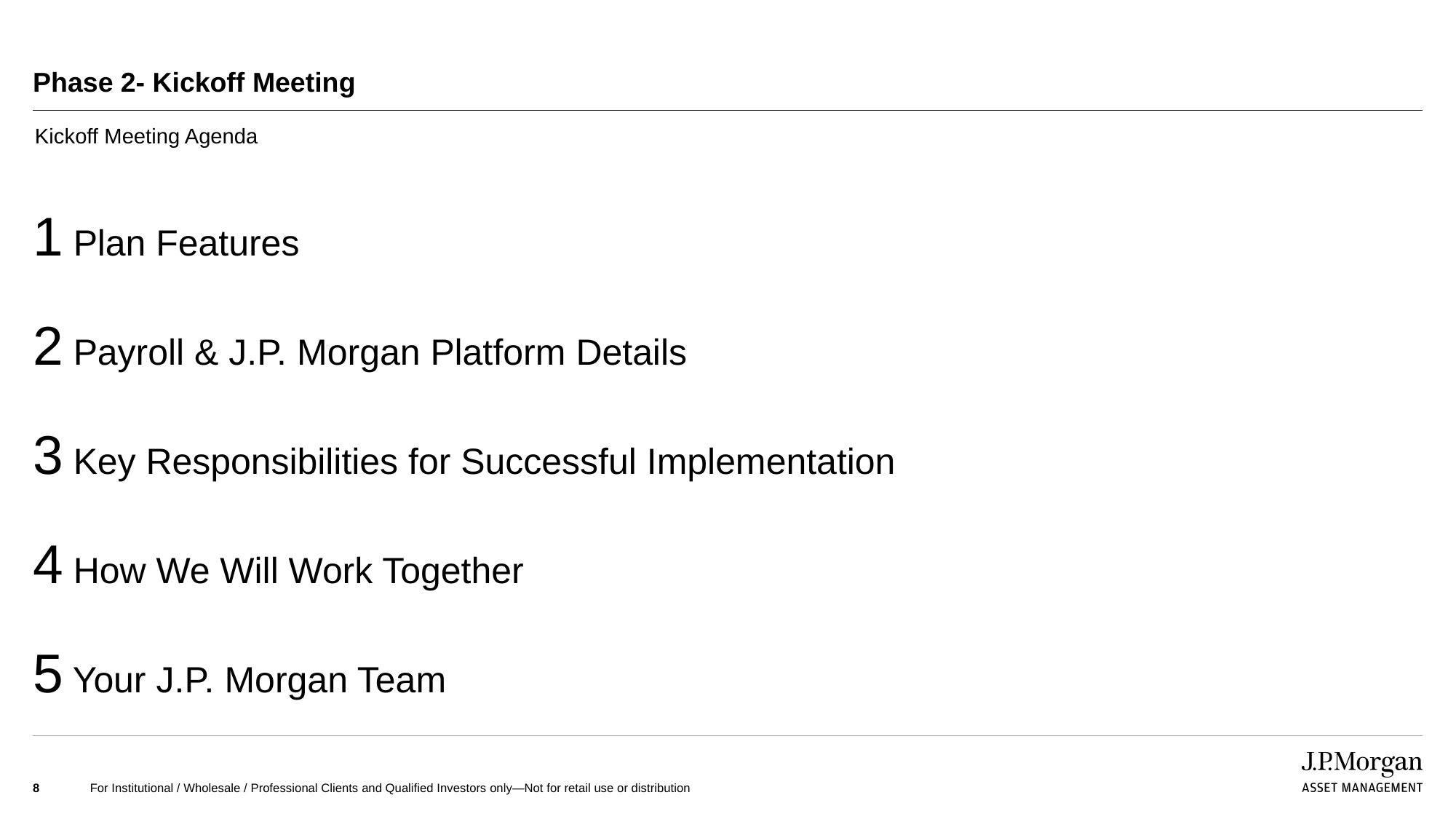

# Phase 2- Kickoff Meeting
Kickoff Meeting Agenda

1 Plan Features

2 Payroll & J.P. Morgan Platform Details

3 Key Responsibilities for Successful Implementation

4 How We Will Work Together

5 Your J.P. Morgan Team